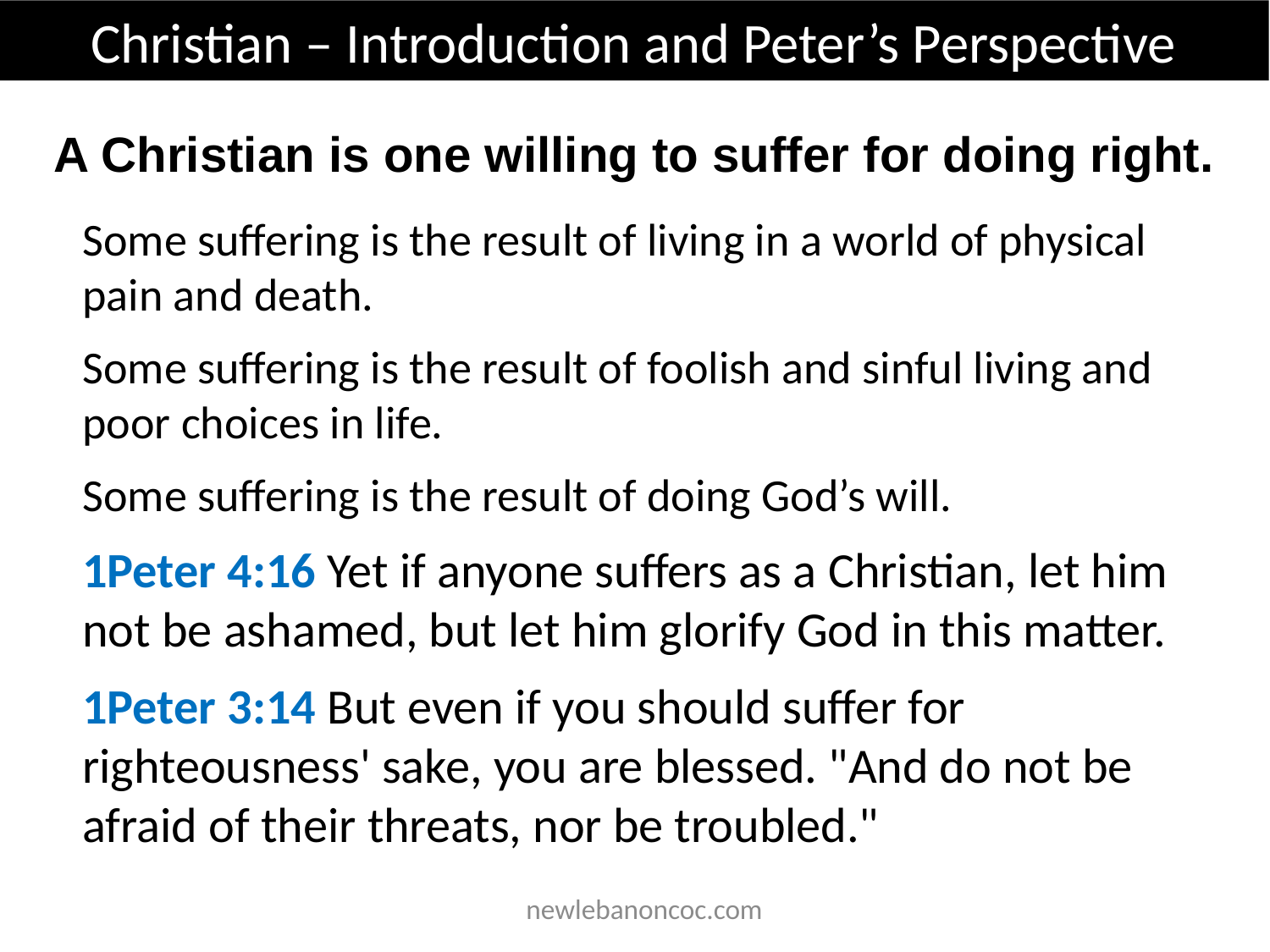

Christian – Introduction and Peter’s Perspective
A Christian is one willing to suffer for doing right.
Some suffering is the result of living in a world of physical pain and death.
Some suffering is the result of foolish and sinful living and poor choices in life.
Some suffering is the result of doing God’s will.
1Peter 4:16 Yet if anyone suffers as a Christian, let him not be ashamed, but let him glorify God in this matter.
1Peter 3:14 But even if you should suffer for righteousness' sake, you are blessed. "And do not be afraid of their threats, nor be troubled."
   newlebanoncoc.com